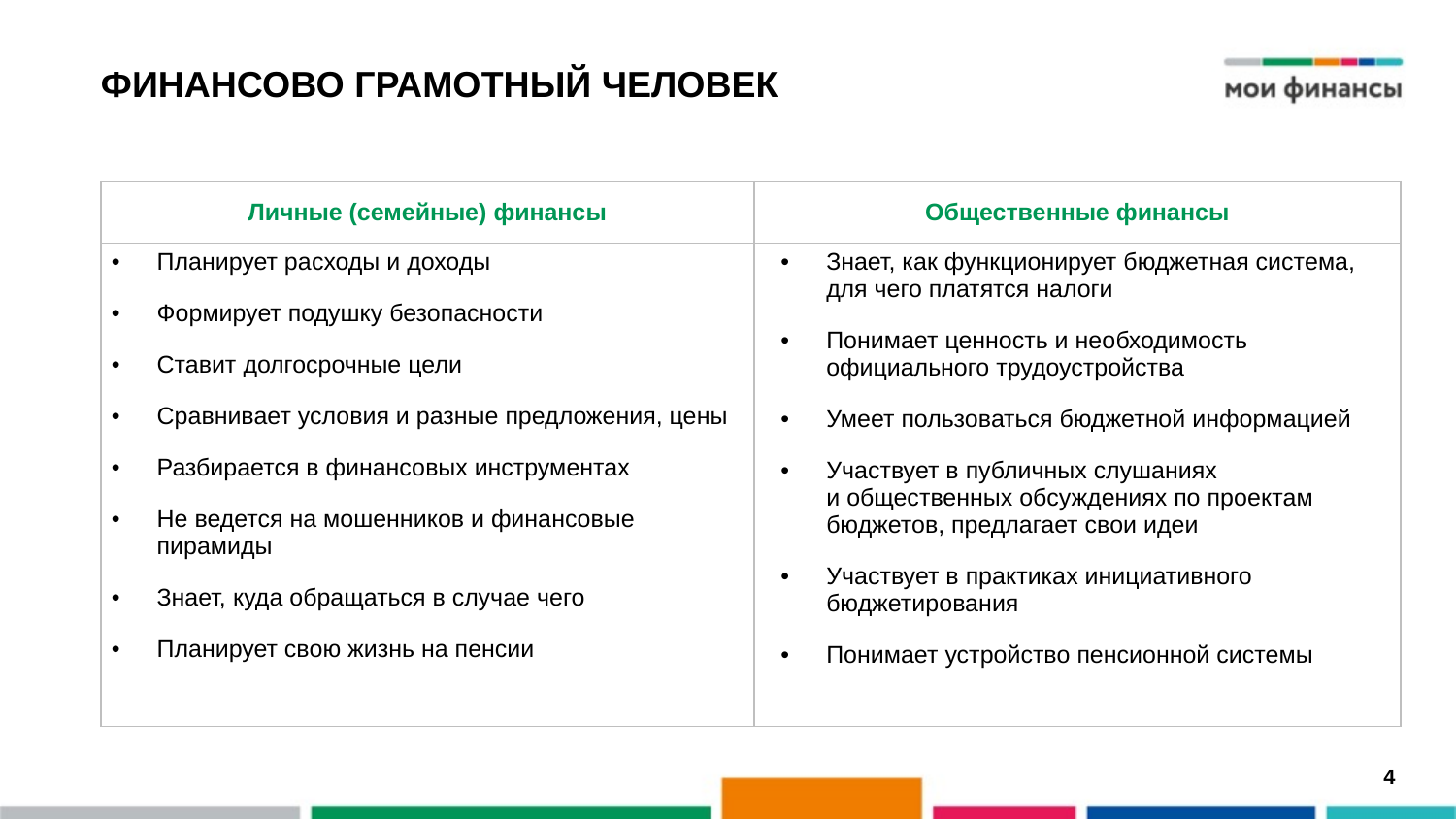

# ФИНАНСОВО ГРАМОТНЫЙ ЧЕЛОВЕК
| Личные (семейные) финансы | Общественные финансы |
| --- | --- |
| Планирует расходы и доходы Формирует подушку безопасности Ставит долгосрочные цели Сравнивает условия и разные предложения, цены Разбирается в финансовых инструментах Не ведется на мошенников и финансовые пирамиды Знает, куда обращаться в случае чего Планирует свою жизнь на пенсии | Знает, как функционирует бюджетная система, для чего платятся налоги Понимает ценность и необходимость официального трудоустройства Умеет пользоваться бюджетной информацией Участвует в публичных слушаниях и общественных обсуждениях по проектам бюджетов, предлагает свои идеи Участвует в практиках инициативного бюджетирования Понимает устройство пенсионной системы |
4